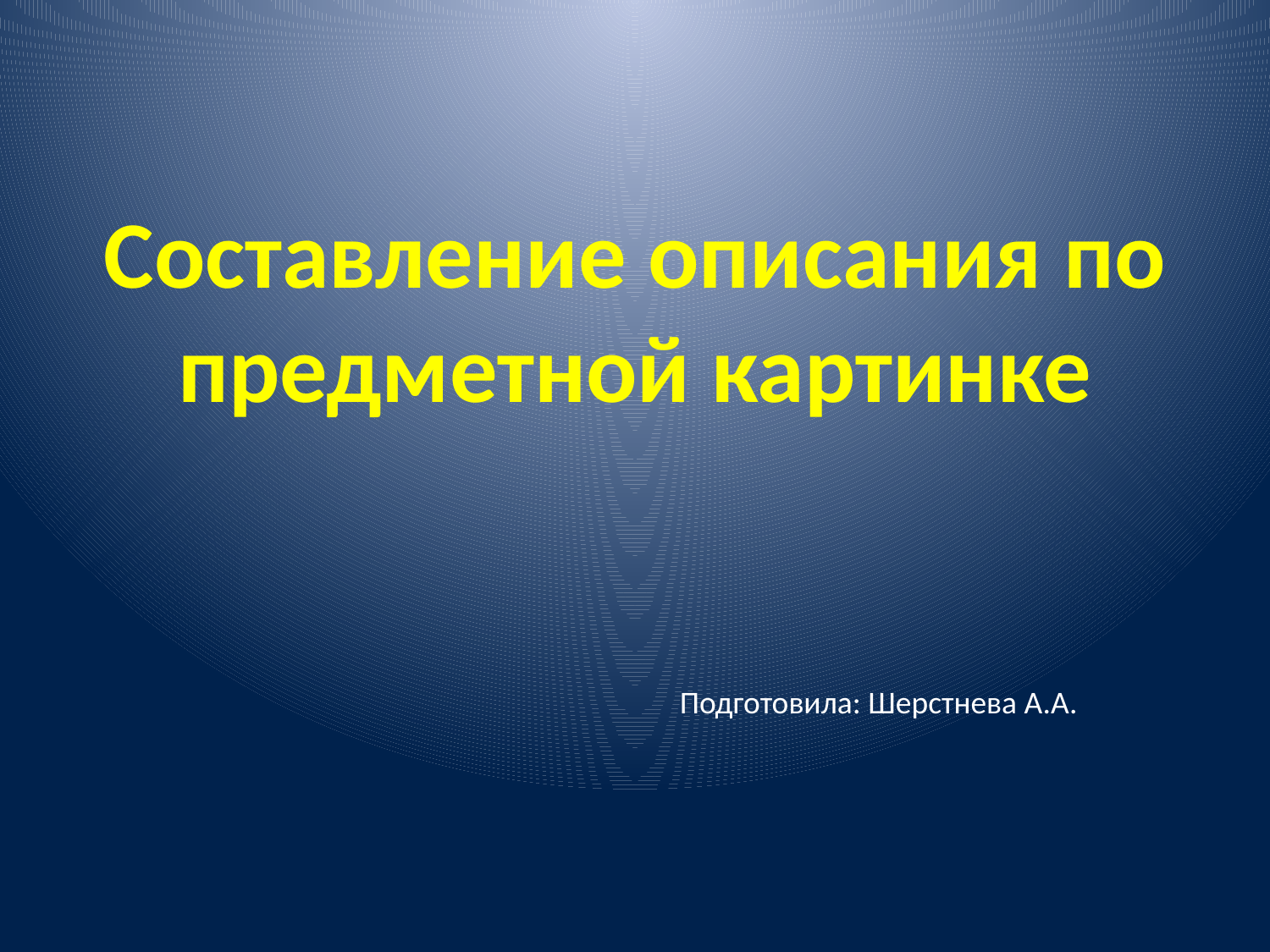

# Составление описания по предметной картинке
Подготовила: Шерстнева А.А.